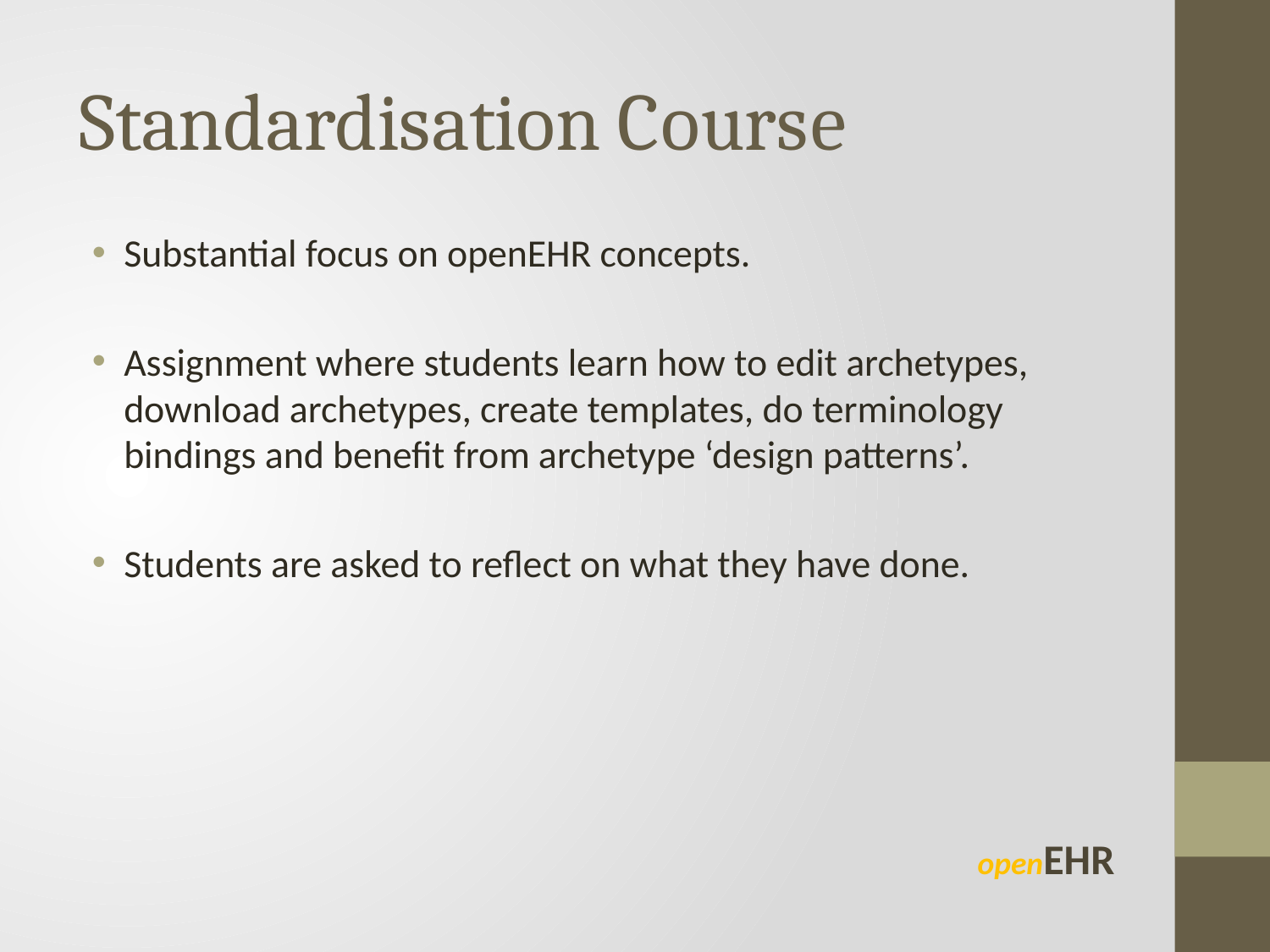

# Standardisation Course
Substantial focus on openEHR concepts.

Assignment where students learn how to edit archetypes, download archetypes, create templates, do terminology bindings and benefit from archetype ‘design patterns’.

Students are asked to reflect on what they have done.
openEHR